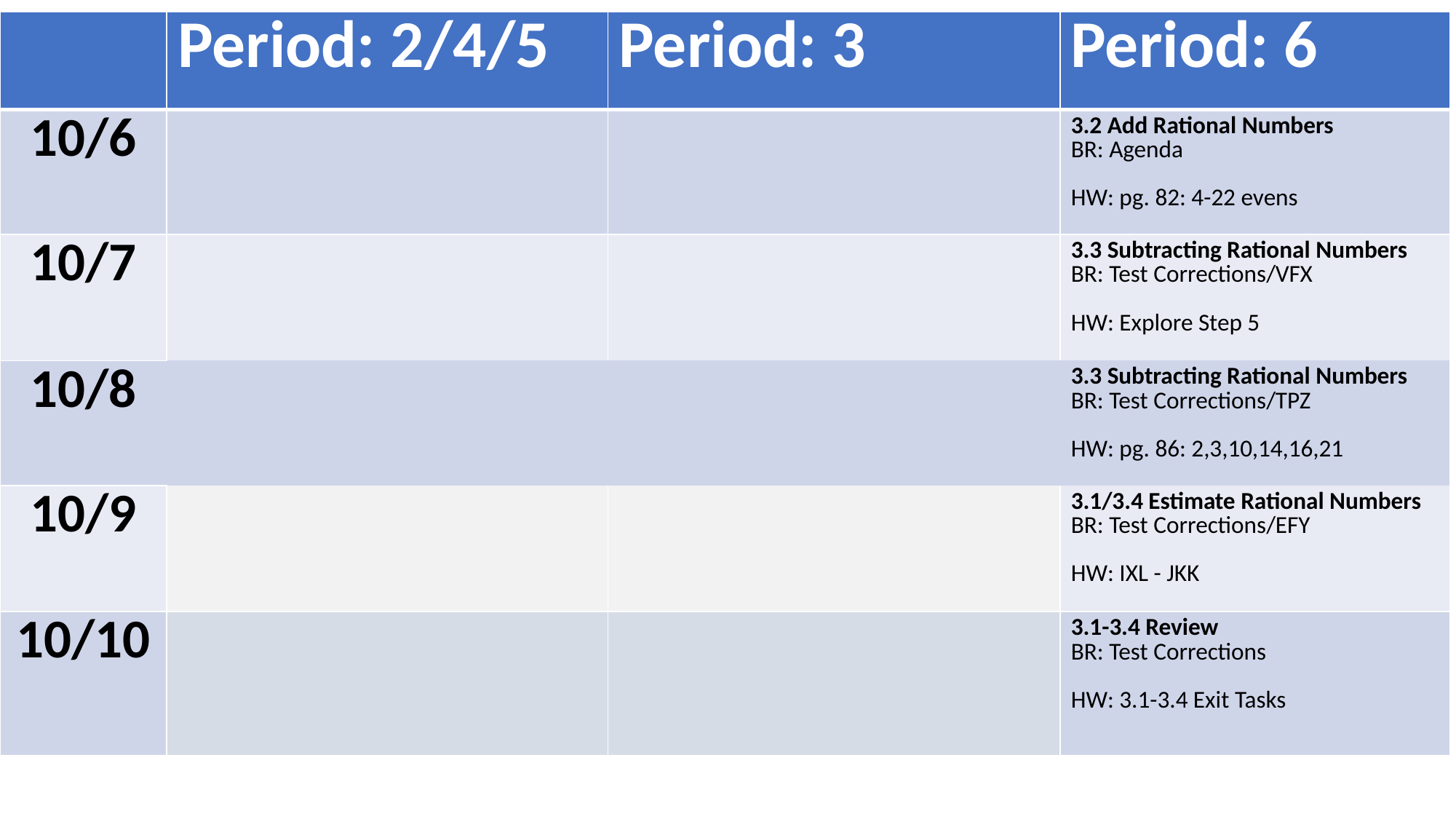

|  | Period: 2/4/5 | Period: 3 | Period: 6 |
| --- | --- | --- | --- |
| 10/6 |  |  | 3.2 Add Rational Numbers BR: Agenda HW: pg. 82: 4-22 evens |
| 10/7 |  |  | 3.3 Subtracting Rational Numbers BR: Test Corrections/VFX HW: Explore Step 5 |
| 10/8 |  |  | 3.3 Subtracting Rational Numbers BR: Test Corrections/TPZ HW: pg. 86: 2,3,10,14,16,21 |
| 10/9 |  |  | 3.1/3.4 Estimate Rational Numbers BR: Test Corrections/EFY HW: IXL - JKK |
| 10/10 |  |  | 3.1-3.4 Review BR: Test Corrections HW: 3.1-3.4 Exit Tasks |